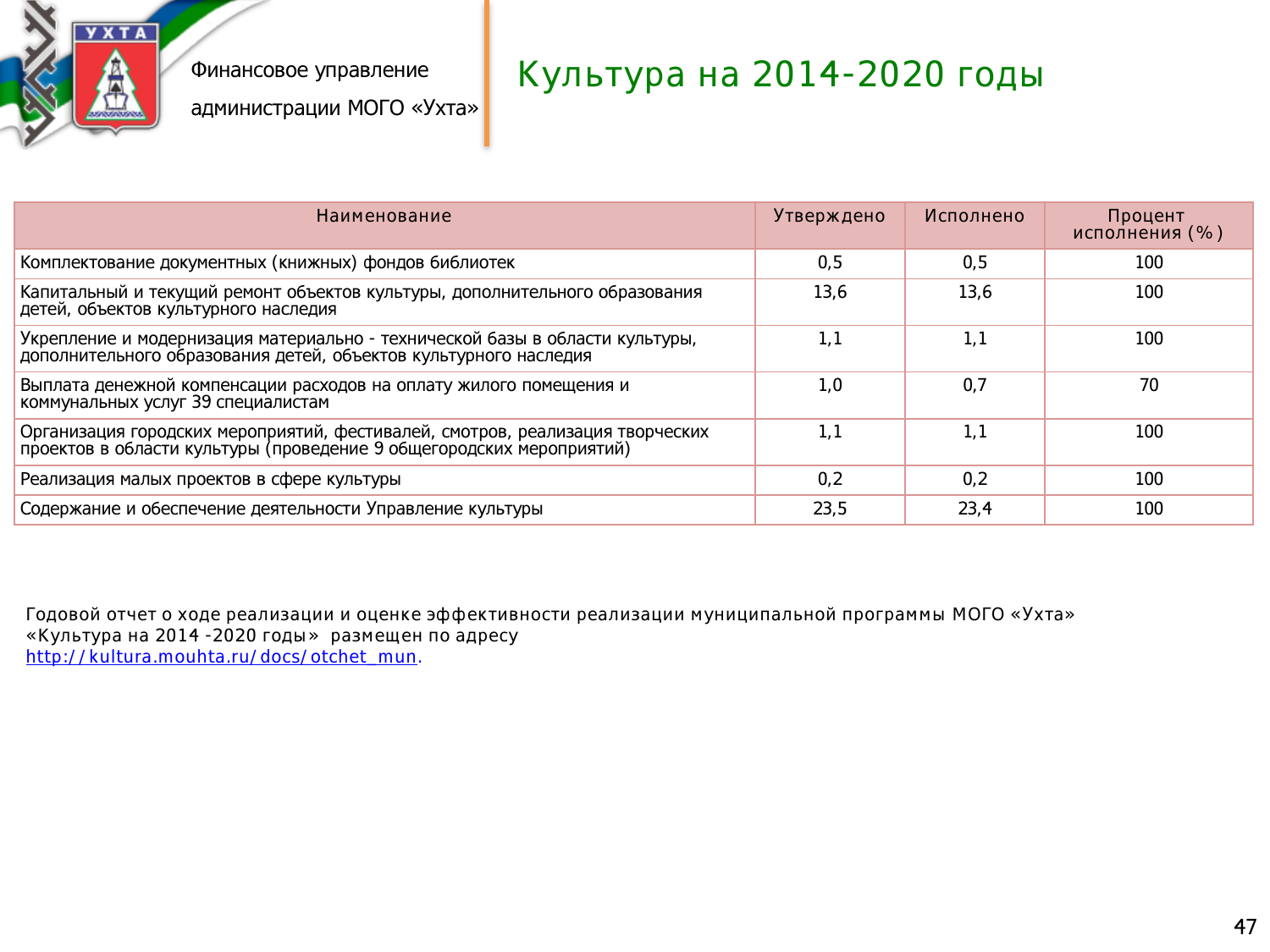

# Культура на 2014-2020 годы
| Наименование | Утверждено | Исполнено | Процент исполнения (%) |
| --- | --- | --- | --- |
| Комплектование документных (книжных) фондов библиотек | 0,5 | 0,5 | 100 |
| Капитальный и текущий ремонт объектов культуры, дополнительного образования детей, объектов культурного наследия | 13,6 | 13,6 | 100 |
| Укрепление и модернизация материально - технической базы в области культуры, дополнительного образования детей, объектов культурного наследия | 1,1 | 1,1 | 100 |
| Выплата денежной компенсации расходов на оплату жилого помещения и коммунальных услуг 39 специалистам | 1,0 | 0,7 | 70 |
| Организация городских мероприятий, фестивалей, смотров, реализация творческих проектов в области культуры (проведение 9 общегородских мероприятий) | 1,1 | 1,1 | 100 |
| Реализация малых проектов в сфере культуры | 0,2 | 0,2 | 100 |
| Содержание и обеспечение деятельности Управление культуры | 23,5 | 23,4 | 100 |

Годовой отчет о ходе реализации и оценке эффективности реализации муниципальной программы МОГО «Ухта»
«Культура на 2014 -2020 годы»  размещен по адресу
http://kultura.mouhta.ru/docs/otchet_mun.
47